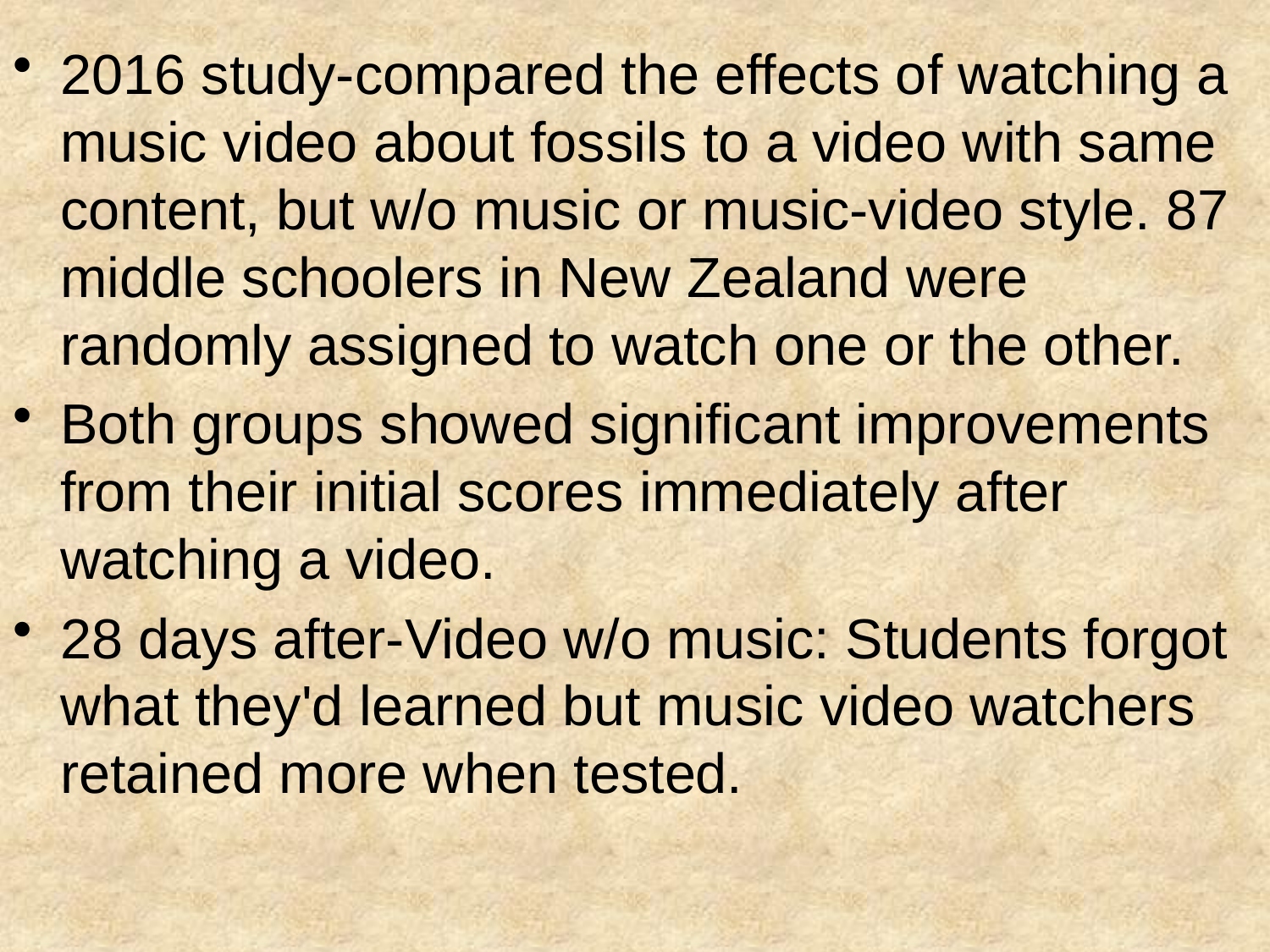

2016 study-compared the effects of watching a music video about fossils to a video with same content, but w/o music or music-video style. 87 middle schoolers in New Zealand were randomly assigned to watch one or the other.
Both groups showed significant improvements from their initial scores immediately after watching a video.
28 days after-Video w/o music: Students forgot what they'd learned but music video watchers retained more when tested.